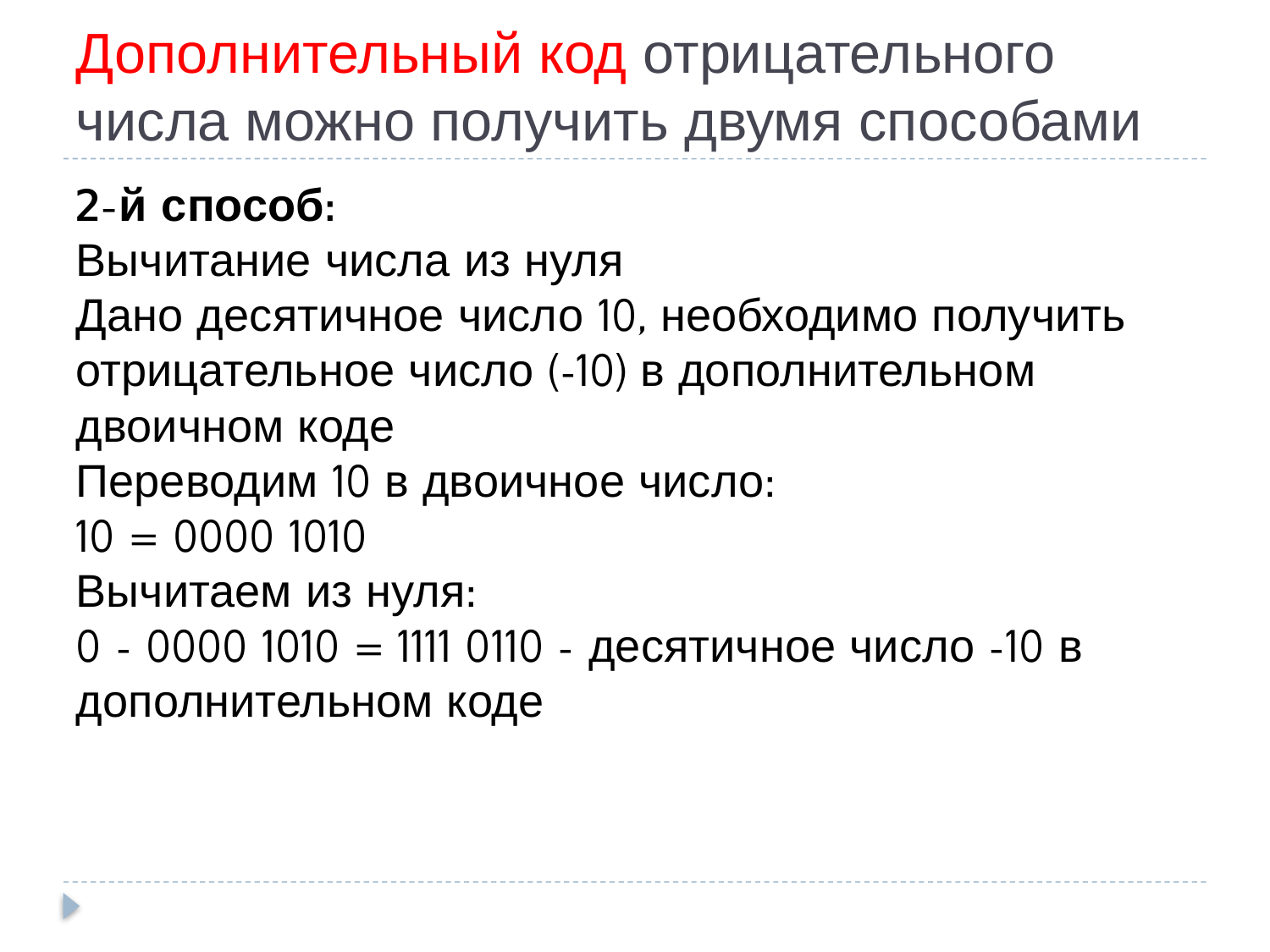

# Дополнительный код отрицательного числа можно получить двумя способами
2-й способ:
Вычитание числа из нуля
Дано десятичное число 10, необходимо получить отрицательное число (-10) в дополнительном двоичном коде
Переводим 10 в двоичное число:
10 = 0000 1010
Вычитаем из нуля:
0 - 0000 1010 = 1111 0110 - десятичное число -10 в дополнительном коде